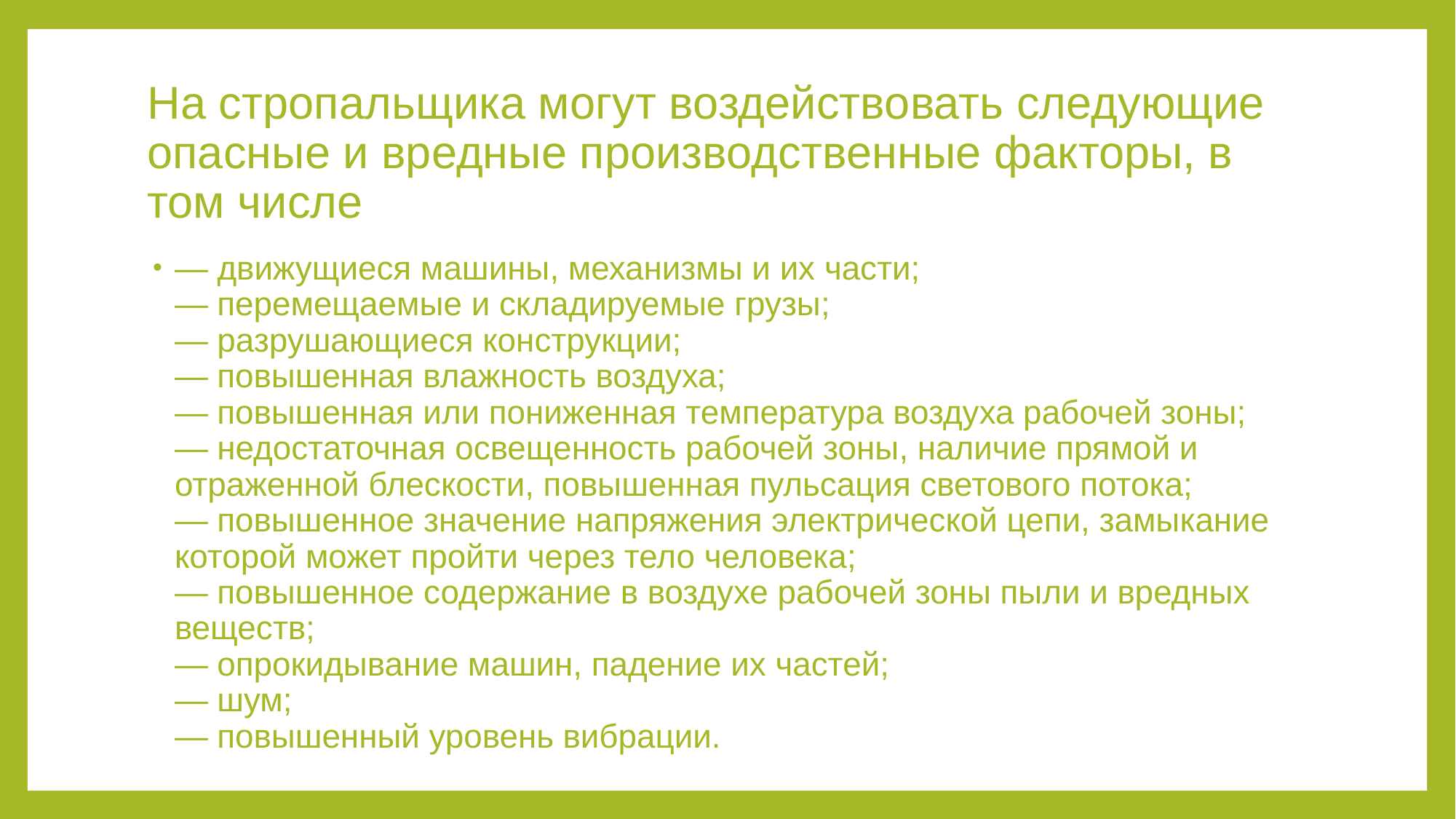

# На стропальщика могут воздействовать следующие опасные и вредные производственные факторы, в том числе
— движущиеся машины, механизмы и их части;
— перемещаемые и складируемые грузы;
— разрушающиеся конструкции;
— повышенная влажность воздуха;
— повышенная или пониженная температура воздуха рабочей зоны;
— недостаточная освещенность рабочей зоны, наличие прямой и отраженной блескости, повышенная пульсация светового потока;
— повышенное значение напряжения электрической цепи, замыкание которой может пройти через тело человека;
— повышенное содержание в воздухе рабочей зоны пыли и вредных веществ;
— опрокидывание машин, падение их частей;
— шум;
— повышенный уровень вибрации.